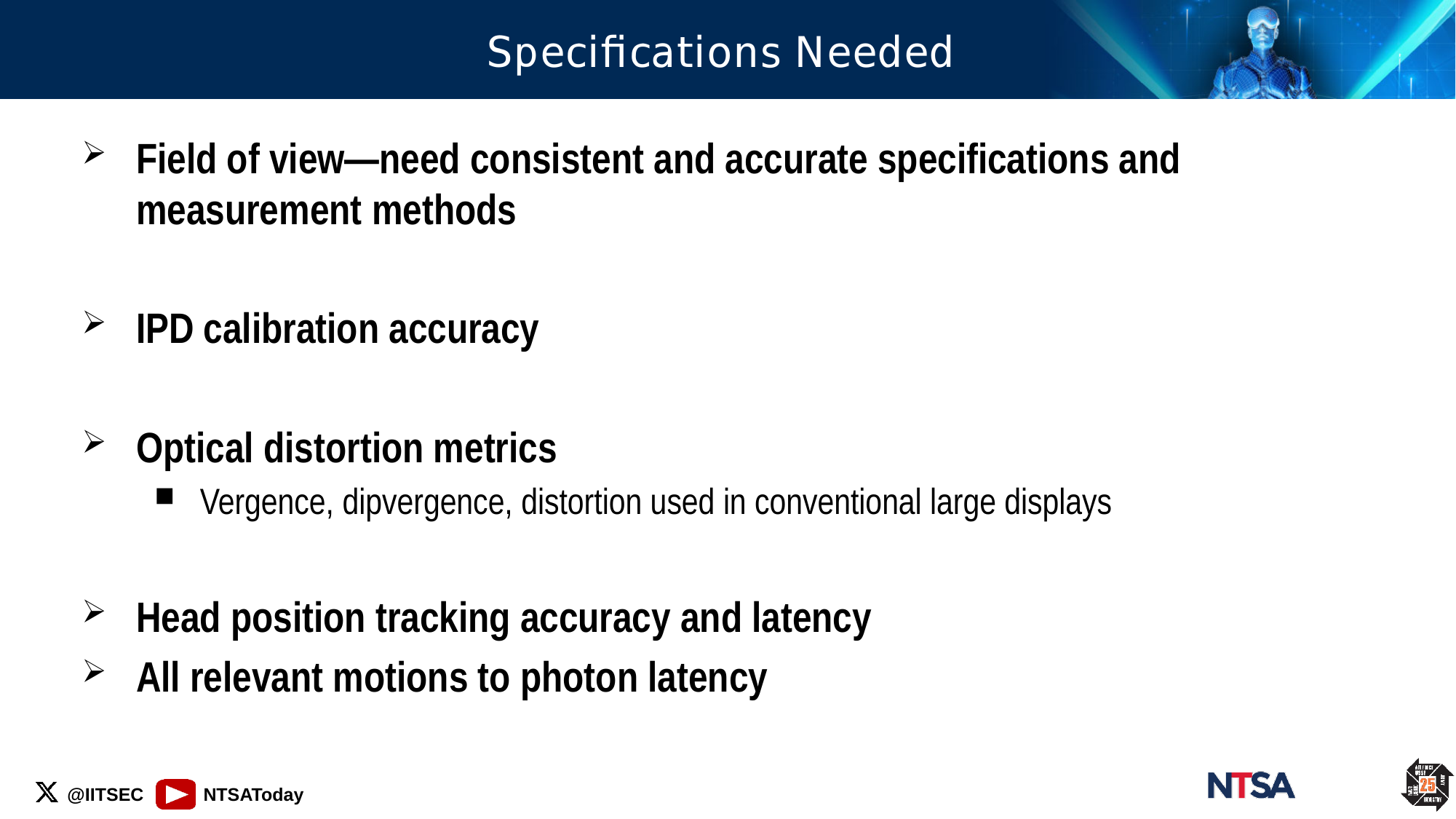

# Specifications Needed
Field of view—need consistent and accurate specifications and measurement methods

IPD calibration accuracy

Optical distortion metrics
Vergence, dipvergence, distortion used in conventional large displays

Head position tracking accuracy and latency
All relevant motions to photon latency